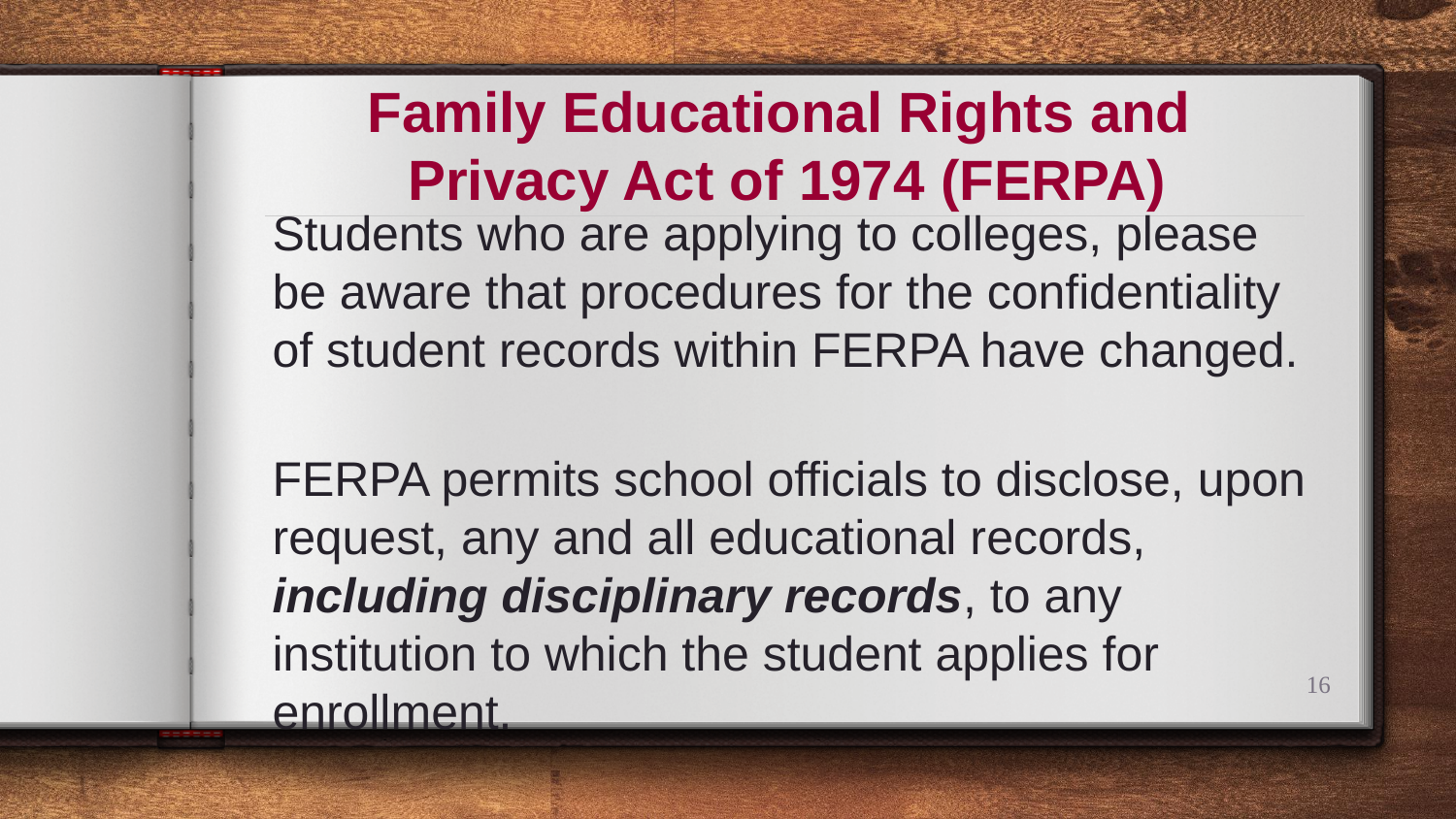

# Family Educational Rights and Privacy Act of 1974 (FERPA)
Students who are applying to colleges, please be aware that procedures for the confidentiality of student records within FERPA have changed.
FERPA permits school officials to disclose, upon request, any and all educational records, including disciplinary records, to any institution to which the student applies for enrollment.

16